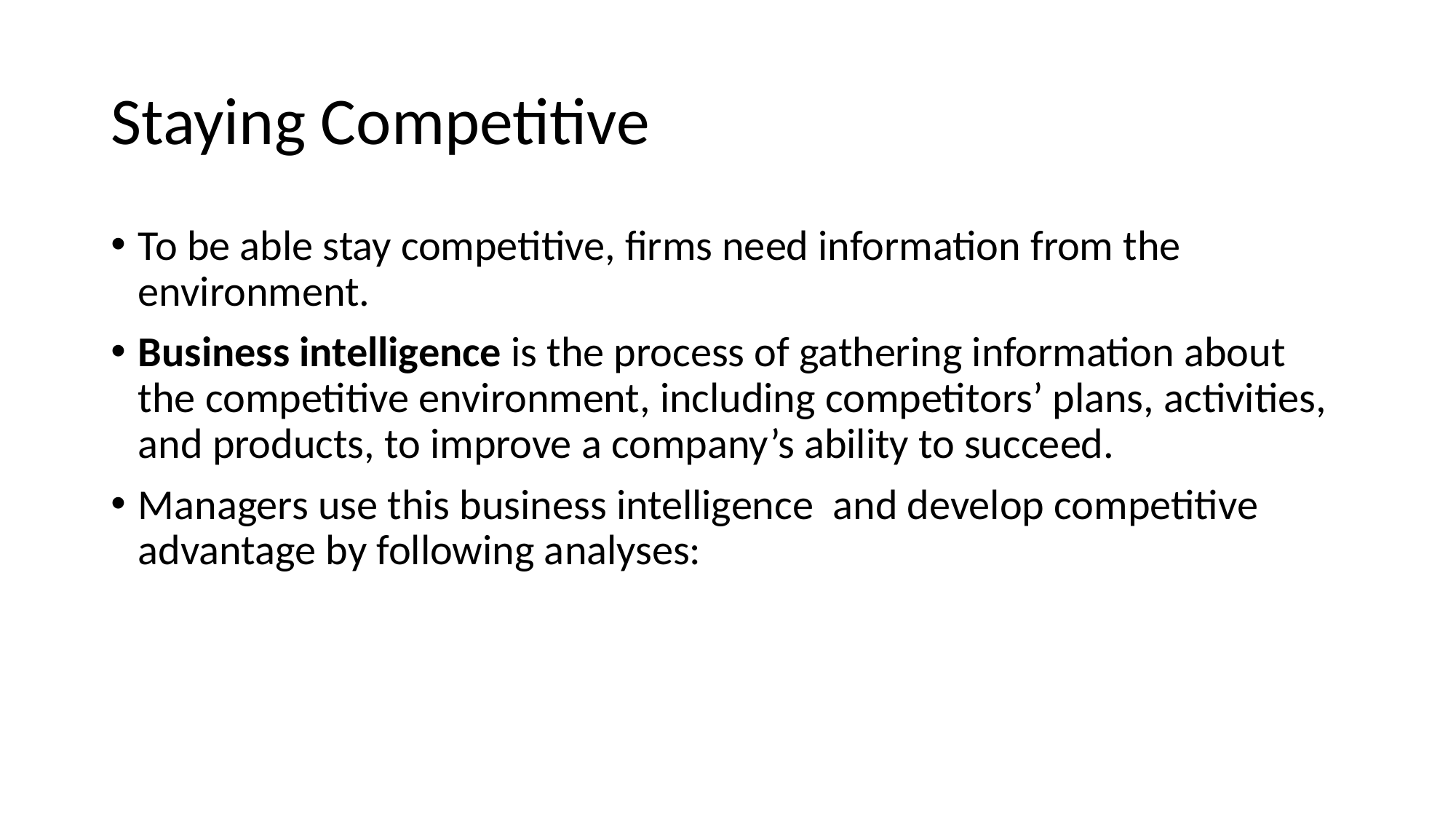

# Staying Competitive
To be able stay competitive, firms need information from the environment.
Business intelligence is the process of gathering information about the competitive environment, including competitors’ plans, activities, and products, to improve a company’s ability to succeed.
Managers use this business intelligence  and develop competitive advantage by following analyses: